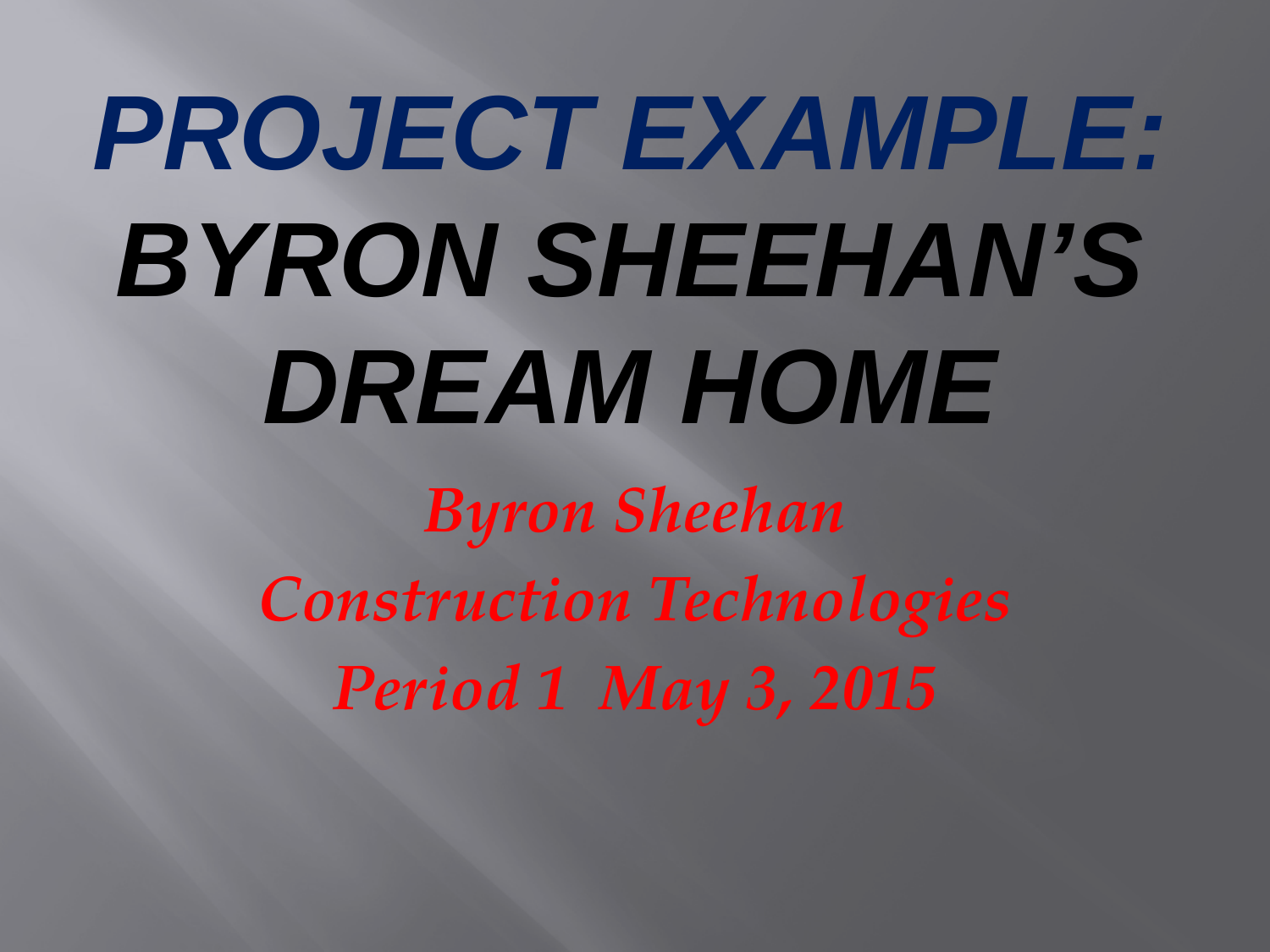

# Project example: Byron sheehan’s dream home
Byron Sheehan
Construction Technologies
Period 1  May 3, 2015